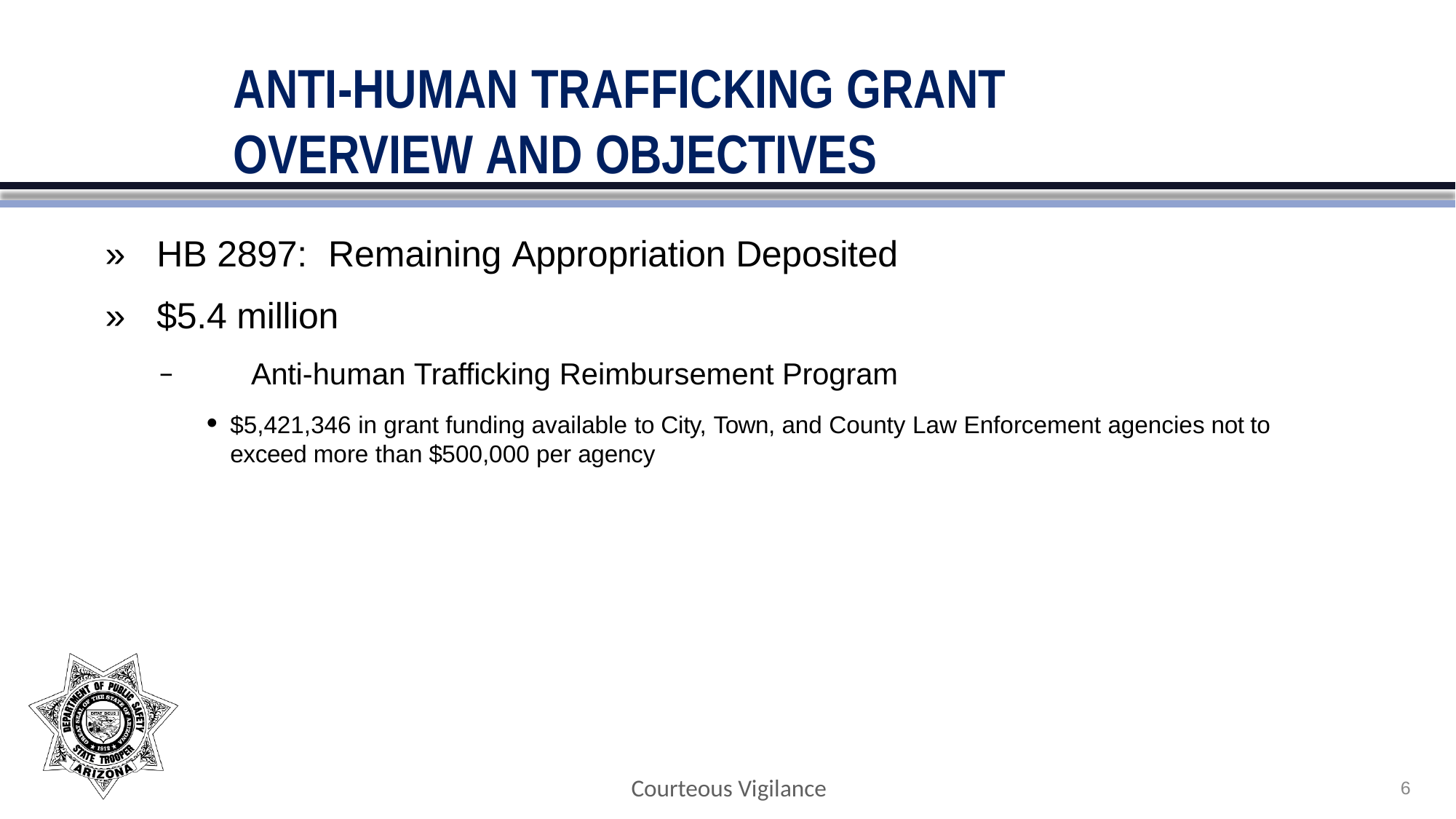

# ANTI-HUMAN TRAFFICKING GRANT OVERVIEW AND OBJECTIVES
»	HB 2897:	Remaining Appropriation Deposited
»	$5.4 million
−	Anti-human Trafficking Reimbursement Program
$5,421,346 in grant funding available to City, Town, and County Law Enforcement agencies not to exceed more than $500,000 per agency
Courteous Vigilance
6